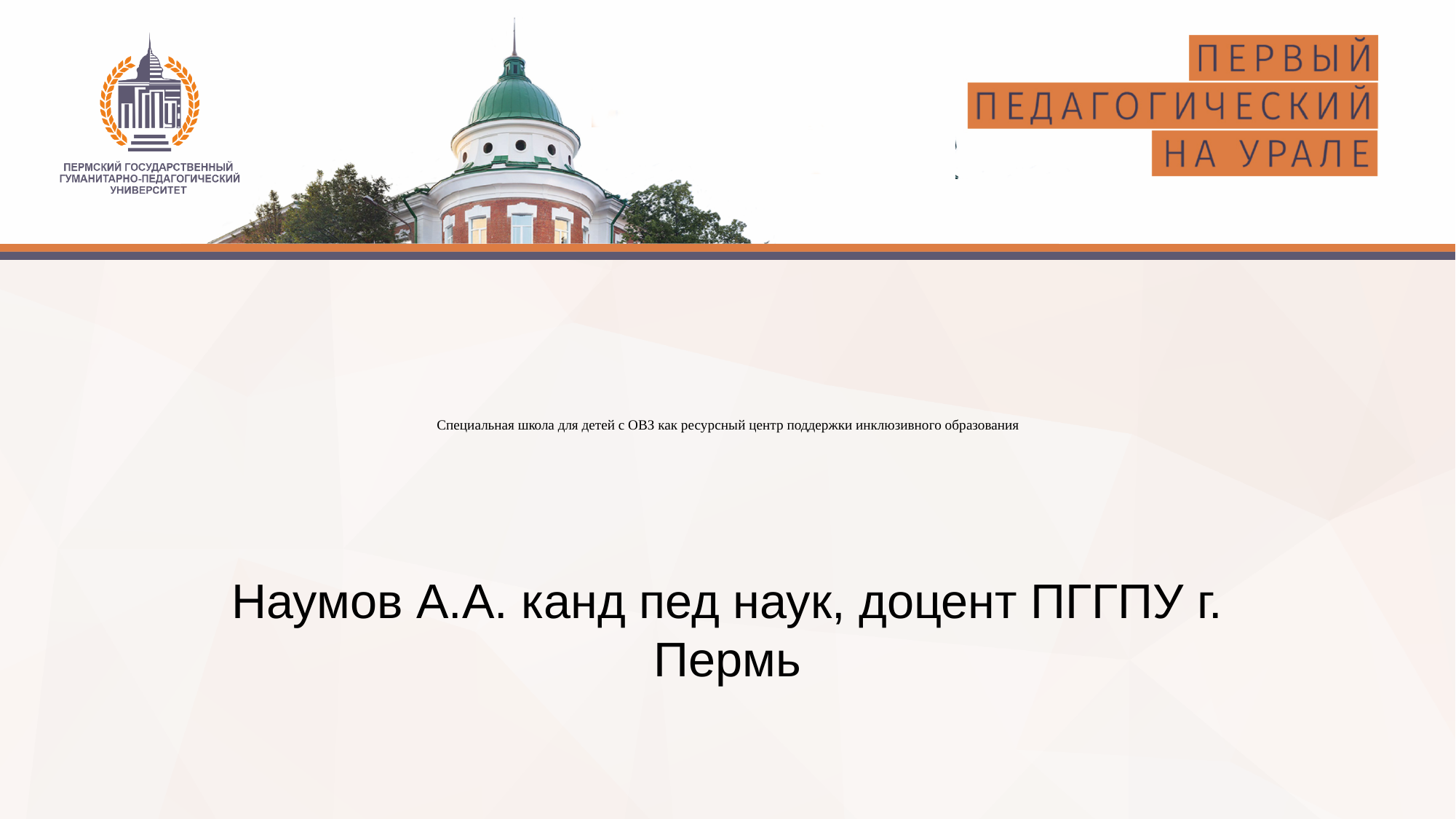

# Специальная школа для детей с ОВЗ как ресурсный центр поддержки инклюзивного образования
Наумов А.А. канд пед наук, доцент ПГГПУ г. Пермь